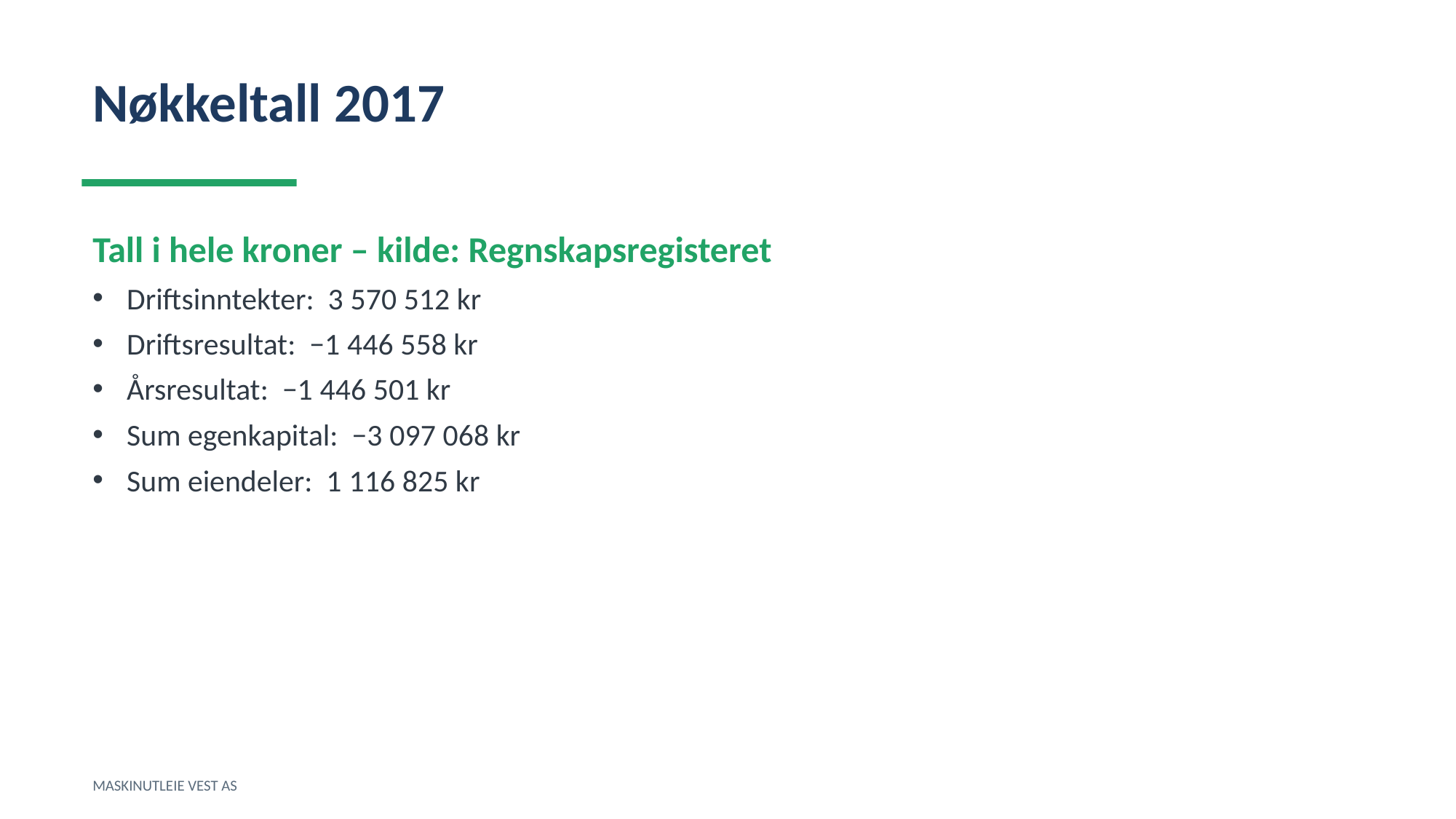

Nøkkeltall 2017

Tall i hele kroner – kilde: Regnskapsregisteret
Driftsinntekter:  3 570 512 kr
Driftsresultat:  −1 446 558 kr
Årsresultat:  −1 446 501 kr
Sum egenkapital:  −3 097 068 kr
Sum eiendeler:  1 116 825 kr
MASKINUTLEIE VEST AS